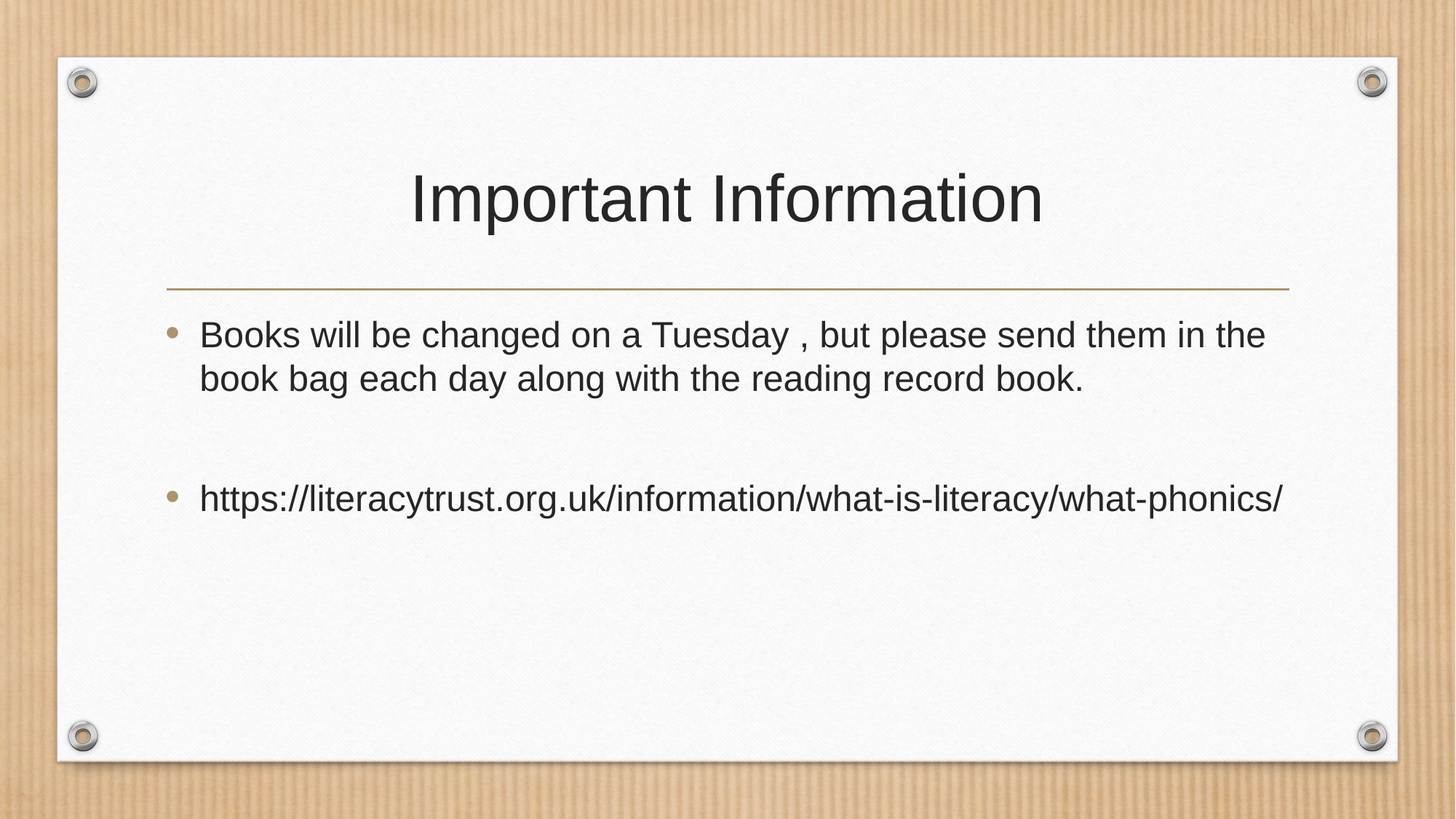

# Important Information
Books will be changed on a Tuesday , but please send them in the book bag each day along with the reading record book.

https://literacytrust.org.uk/information/what-is-literacy/what-phonics/